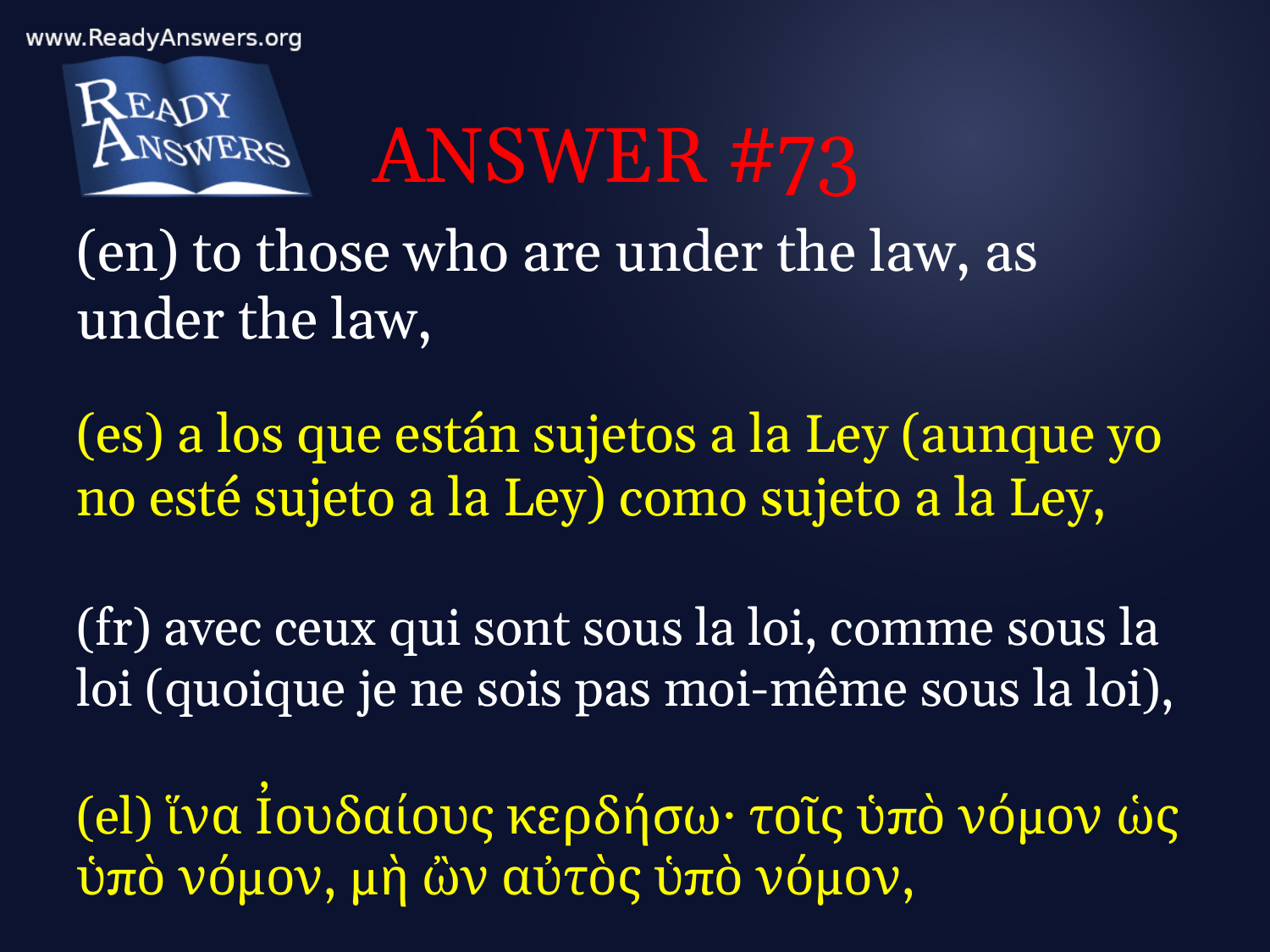

# ANSWER #73
(en) to those who are under the law, as under the law,
(es) a los que están sujetos a la Ley (aunque yo no esté sujeto a la Ley) como sujeto a la Ley,
(fr) avec ceux qui sont sous la loi, comme sous la loi (quoique je ne sois pas moi-même sous la loi),
(el) ἵνα Ἰουδαίους κερδήσω· τοῖς ὑπὸ νόμον ὡς ὑπὸ νόμον, μὴ ὢν αὐτὸς ὑπὸ νόμον,